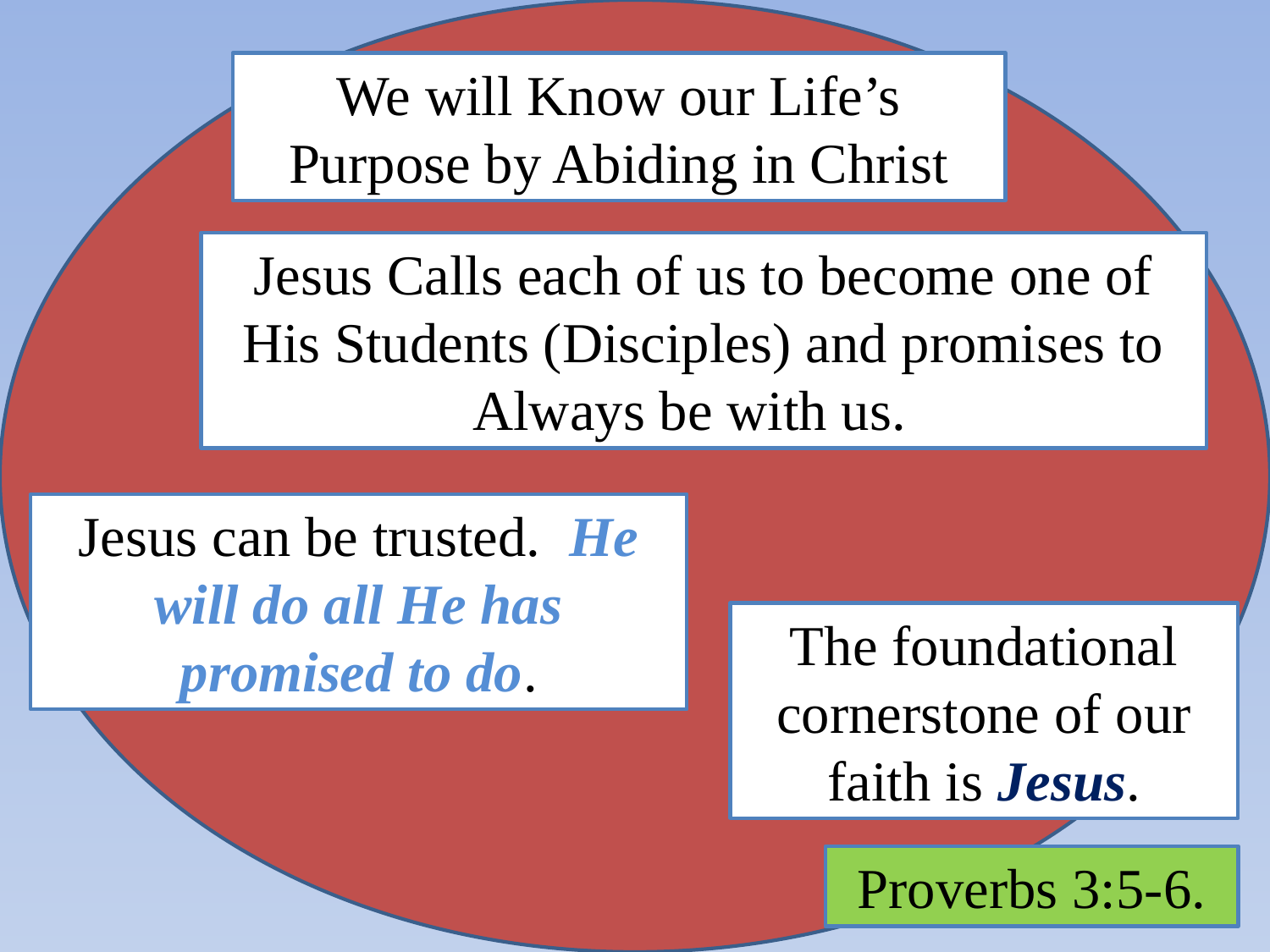

We will Know our Life’s Purpose by Abiding in Christ
Jesus Calls each of us to become one of His Students (Disciples) and promises to Always be with us.
Jesus can be trusted.  He will do all He has promised to do.
The foundational cornerstone of our faith is Jesus.
Proverbs 3:5-6.